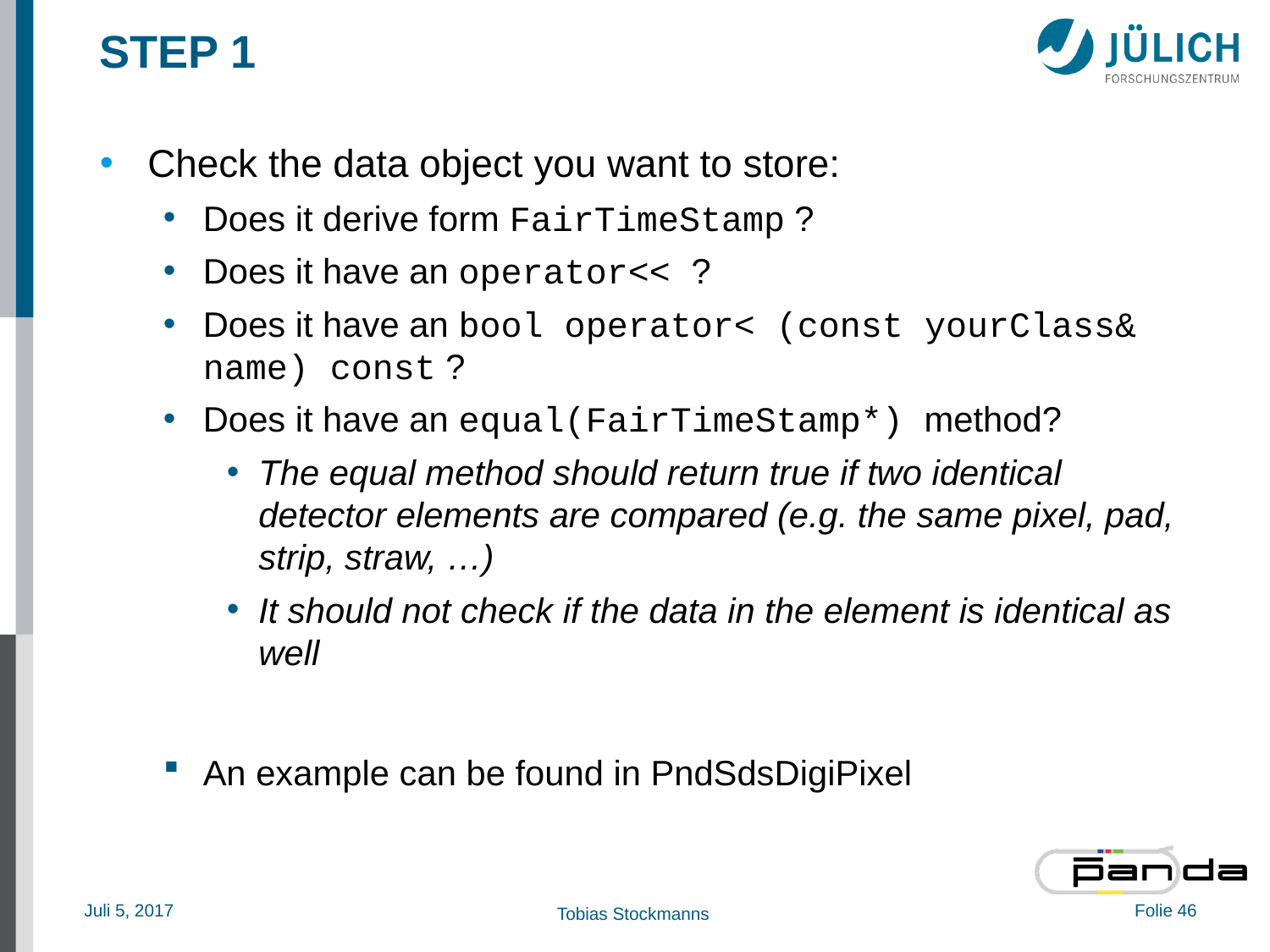

# STEP 1
Check the data object you want to store:
Does it derive form FairTimeStamp ?
Does it have an operator<< ?
Does it have an bool operator< (const yourClass& name) const ?
Does it have an equal(FairTimeStamp*) method?
The equal method should return true if two identical detector elements are compared (e.g. the same pixel, pad, strip, straw, …)
It should not check if the data in the element is identical as well

An example can be found in PndSdsDigiPixel